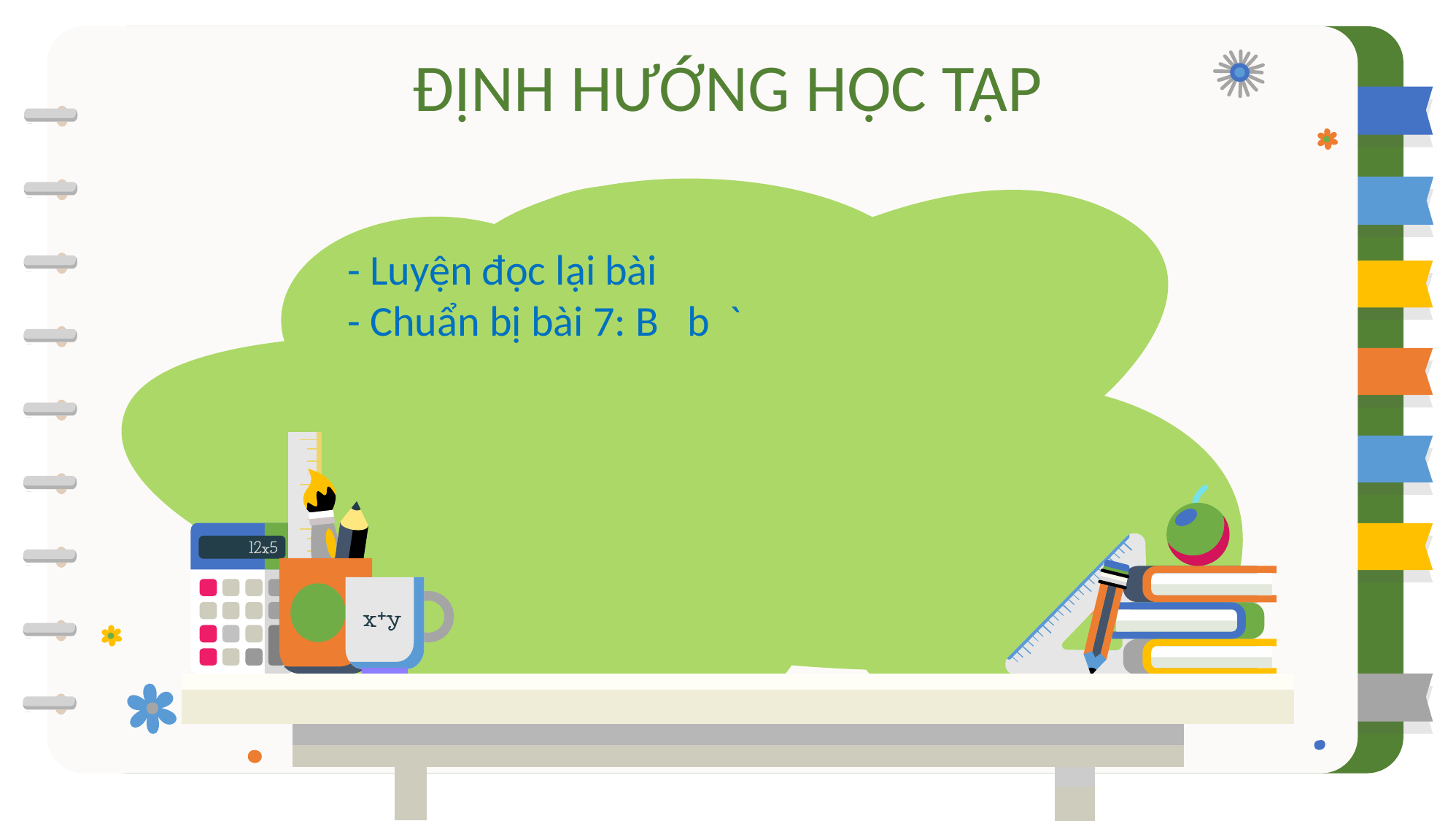

ĐỊNH HƯỚNG HỌC TẬP

- Luyện đọc lại bài
- Chuẩn bị bài 7: B   b  `